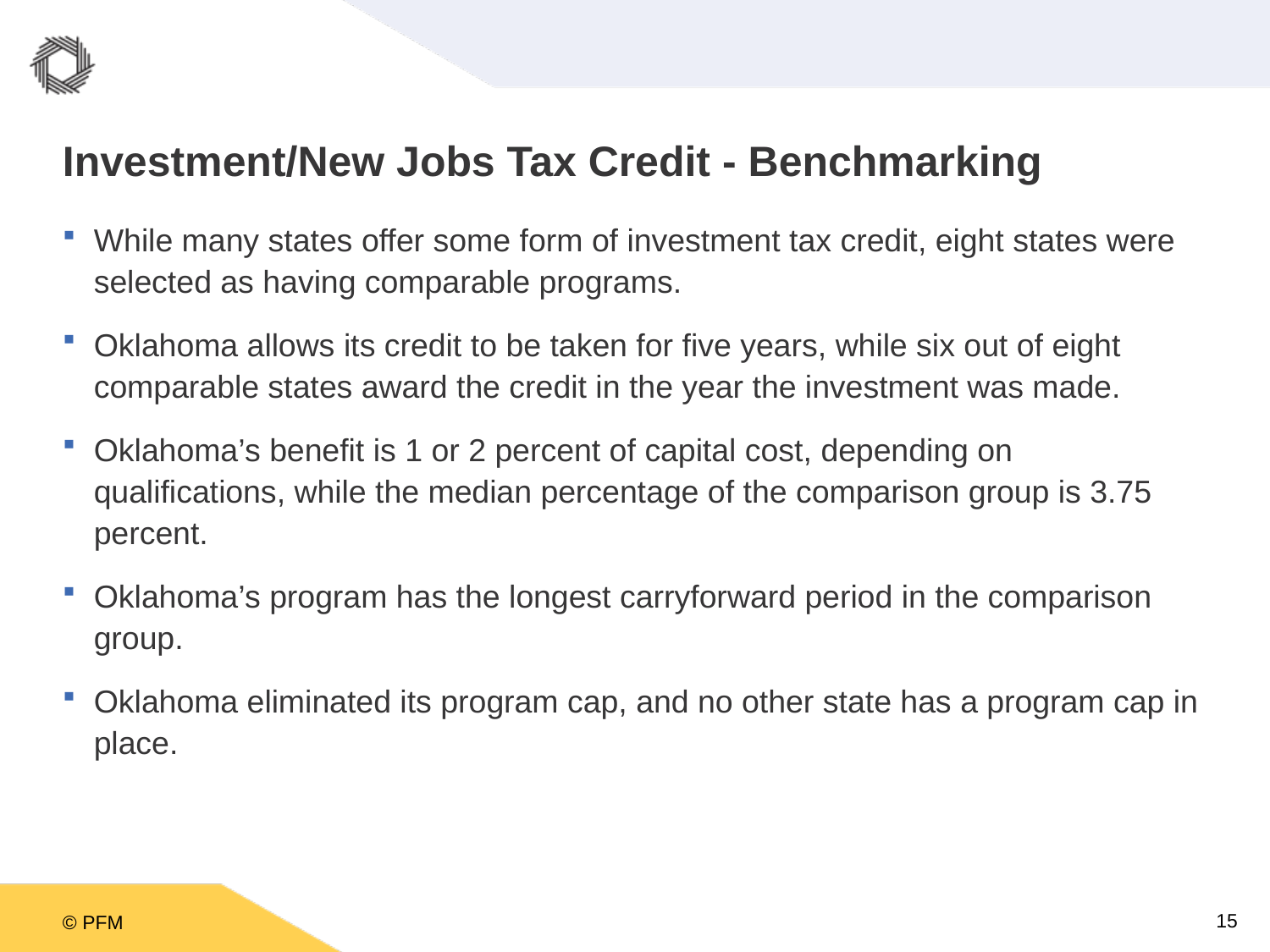

# Investment/New Jobs Tax Credit - Benchmarking
While many states offer some form of investment tax credit, eight states were selected as having comparable programs.
Oklahoma allows its credit to be taken for five years, while six out of eight comparable states award the credit in the year the investment was made.
Oklahoma’s benefit is 1 or 2 percent of capital cost, depending on qualifications, while the median percentage of the comparison group is 3.75 percent.
Oklahoma’s program has the longest carryforward period in the comparison group.
Oklahoma eliminated its program cap, and no other state has a program cap in place.